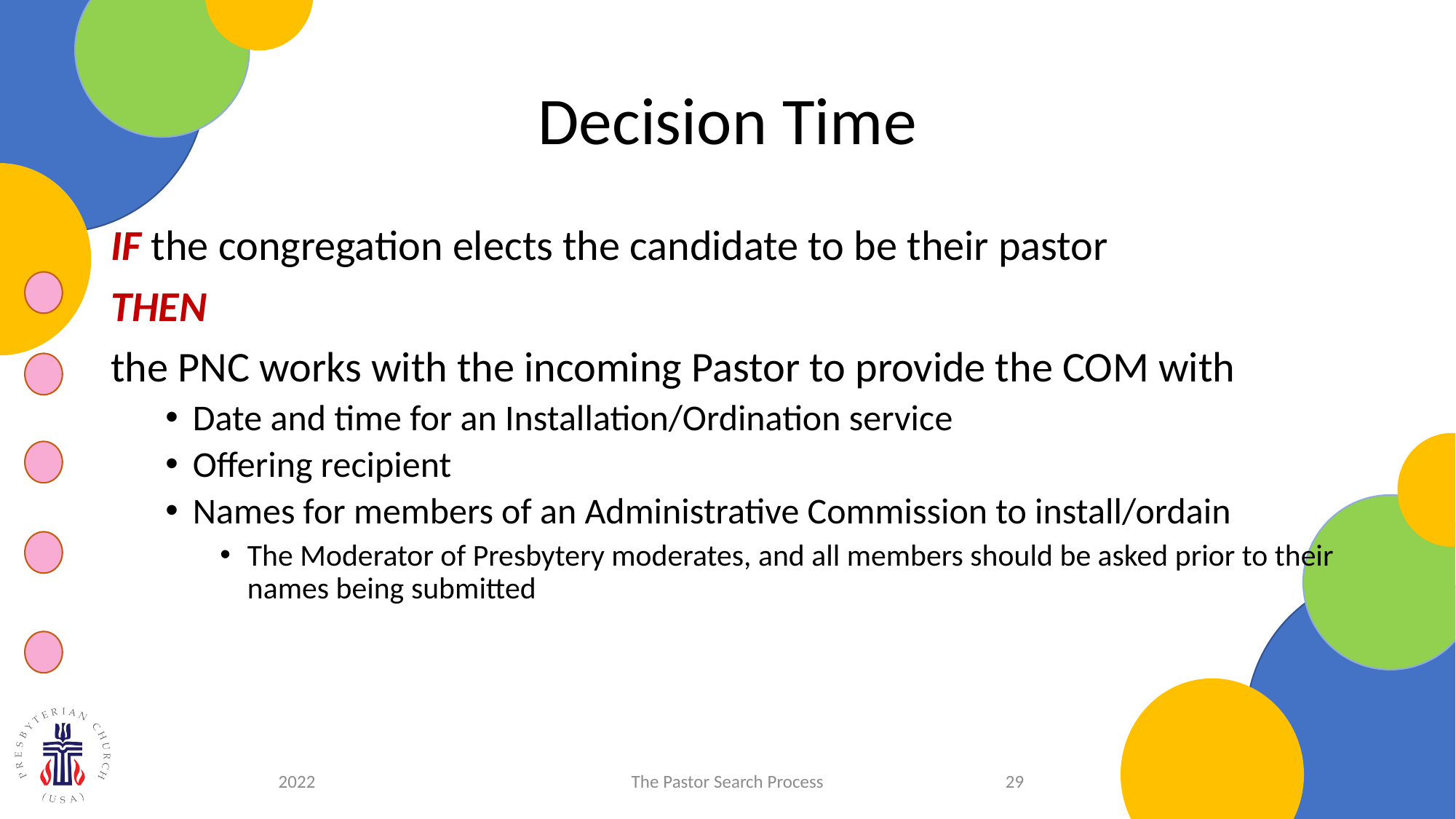

# Decision Time
IF the congregation elects the candidate to be their pastor
THEN
the PNC works with the incoming Pastor to provide the COM with
Date and time for an Installation/Ordination service
Offering recipient
Names for members of an Administrative Commission to install/ordain
The Moderator of Presbytery moderates, and all members should be asked prior to their names being submitted
2022
The Pastor Search Process
29